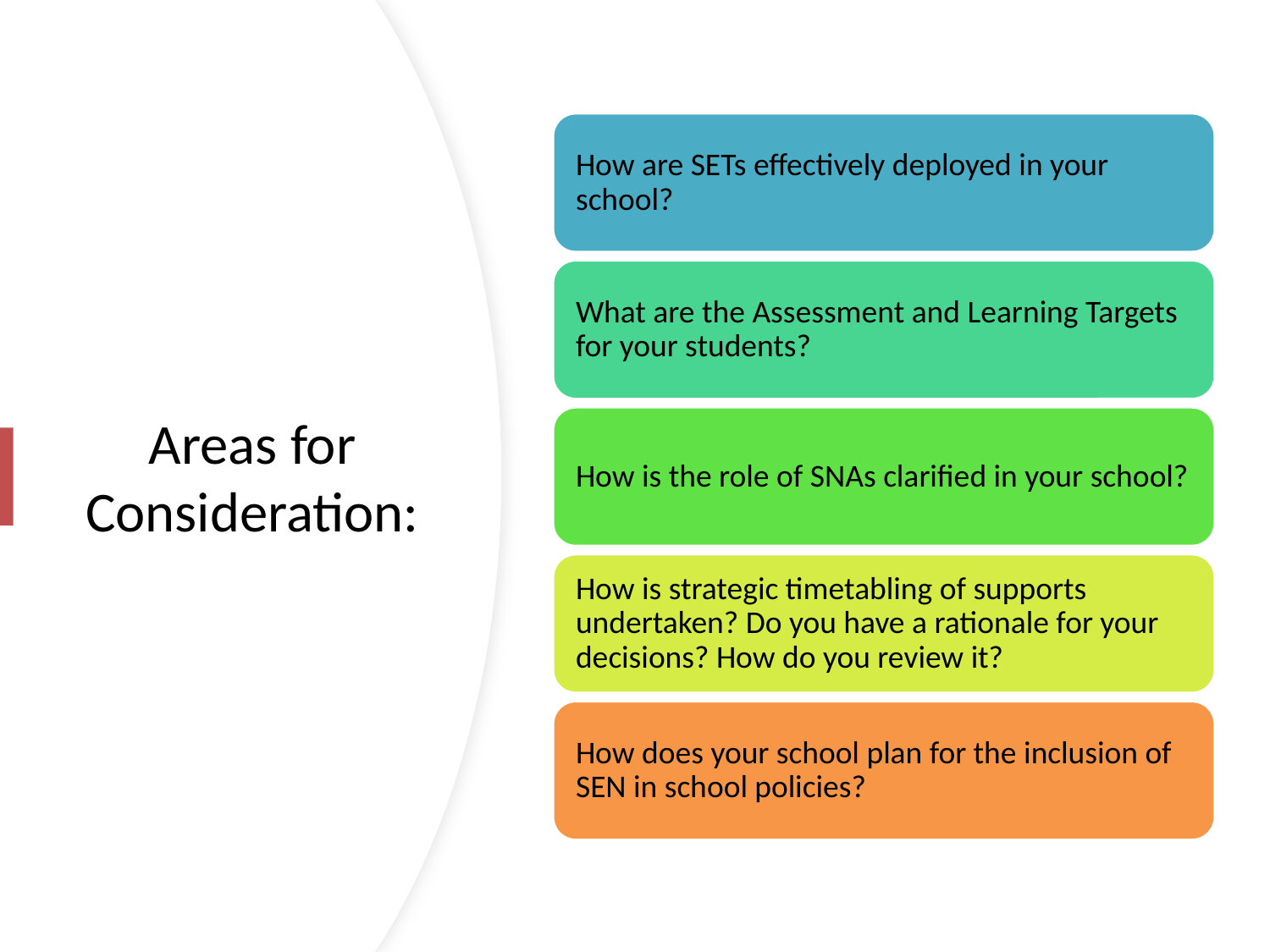

How are SETs effectively deployed in your school?
What are the Assessment and Learning Targets for your students?
How is the role of SNAs clarified in your school?
How is strategic timetabling of supports undertaken? Do you have a rationale for your decisions? How do you review it?
How does your school plan for the inclusion of SEN in school policies?
# Areas for Consideration: